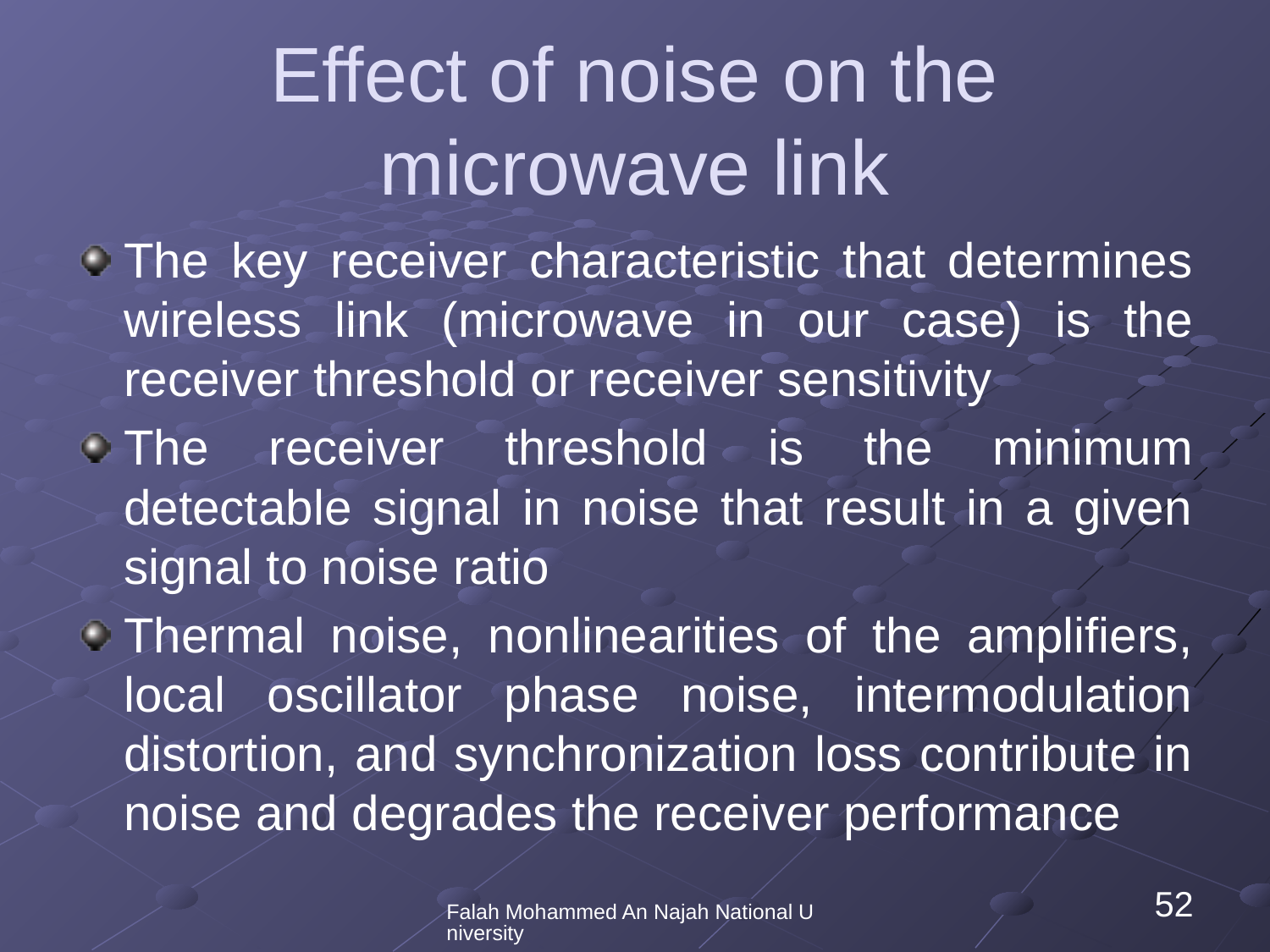

# Effect of noise on the microwave link
The key receiver characteristic that determines wireless link (microwave in our case) is the receiver threshold or receiver sensitivity
The receiver threshold is the minimum detectable signal in noise that result in a given signal to noise ratio
Thermal noise, nonlinearities of the amplifiers, local oscillator phase noise, intermodulation distortion, and synchronization loss contribute in noise and degrades the receiver performance
Falah Mohammed An Najah National University
52